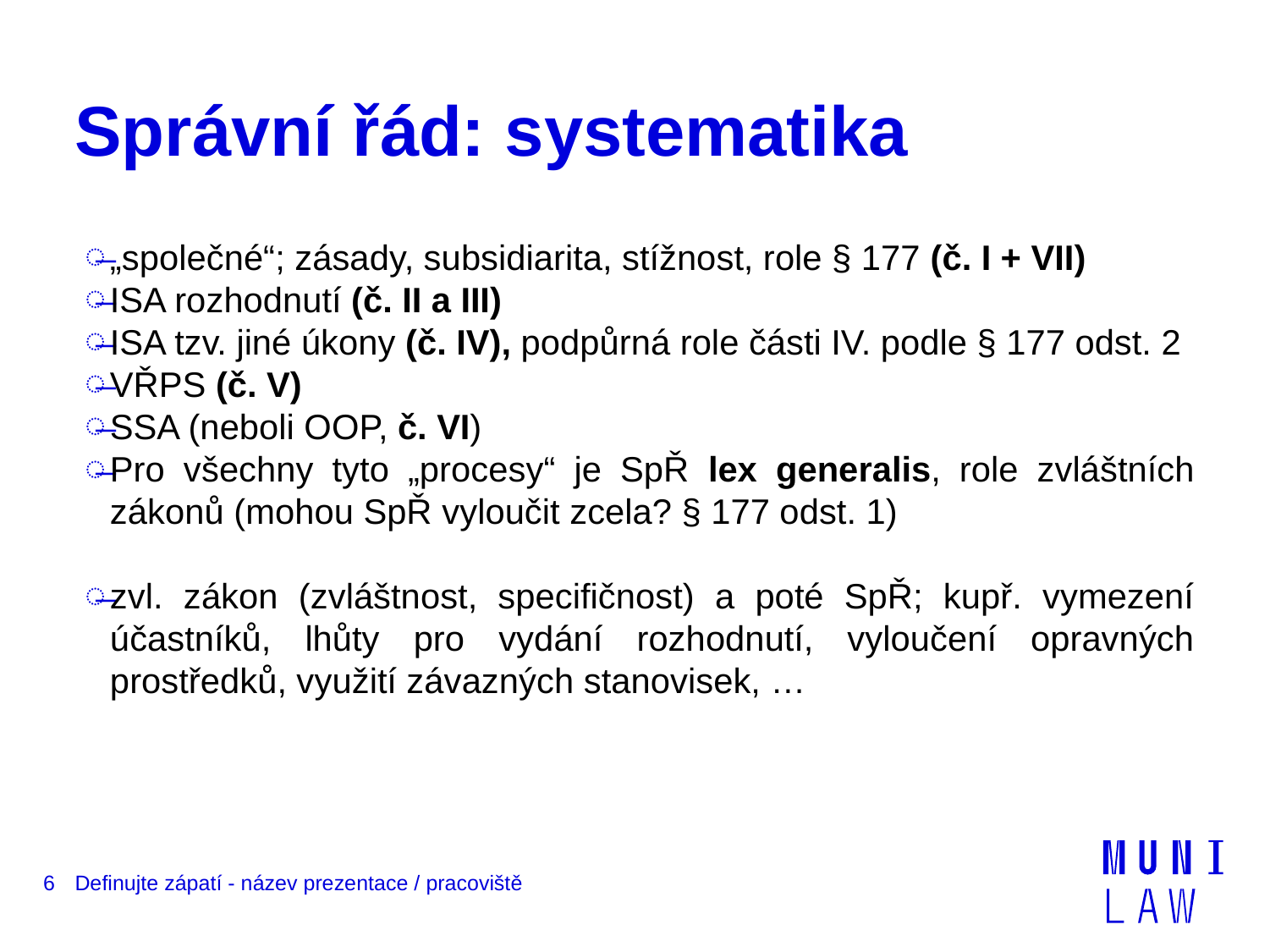

# Správní řád: systematika
„společné“; zásady, subsidiarita, stížnost, role § 177 (č. I + VII)
ISA rozhodnutí (č. II a III)
ISA tzv. jiné úkony (č. IV), podpůrná role části IV. podle § 177 odst. 2
VŘPS (č. V)
SSA (neboli OOP, č. VI)
Pro všechny tyto „procesy“ je SpŘ lex generalis, role zvláštních zákonů (mohou SpŘ vyloučit zcela? § 177 odst. 1)

zvl. zákon (zvláštnost, specifičnost) a poté SpŘ; kupř. vymezení účastníků, lhůty pro vydání rozhodnutí, vyloučení opravných prostředků, využití závazných stanovisek, …

6
Definujte zápatí - název prezentace / pracoviště